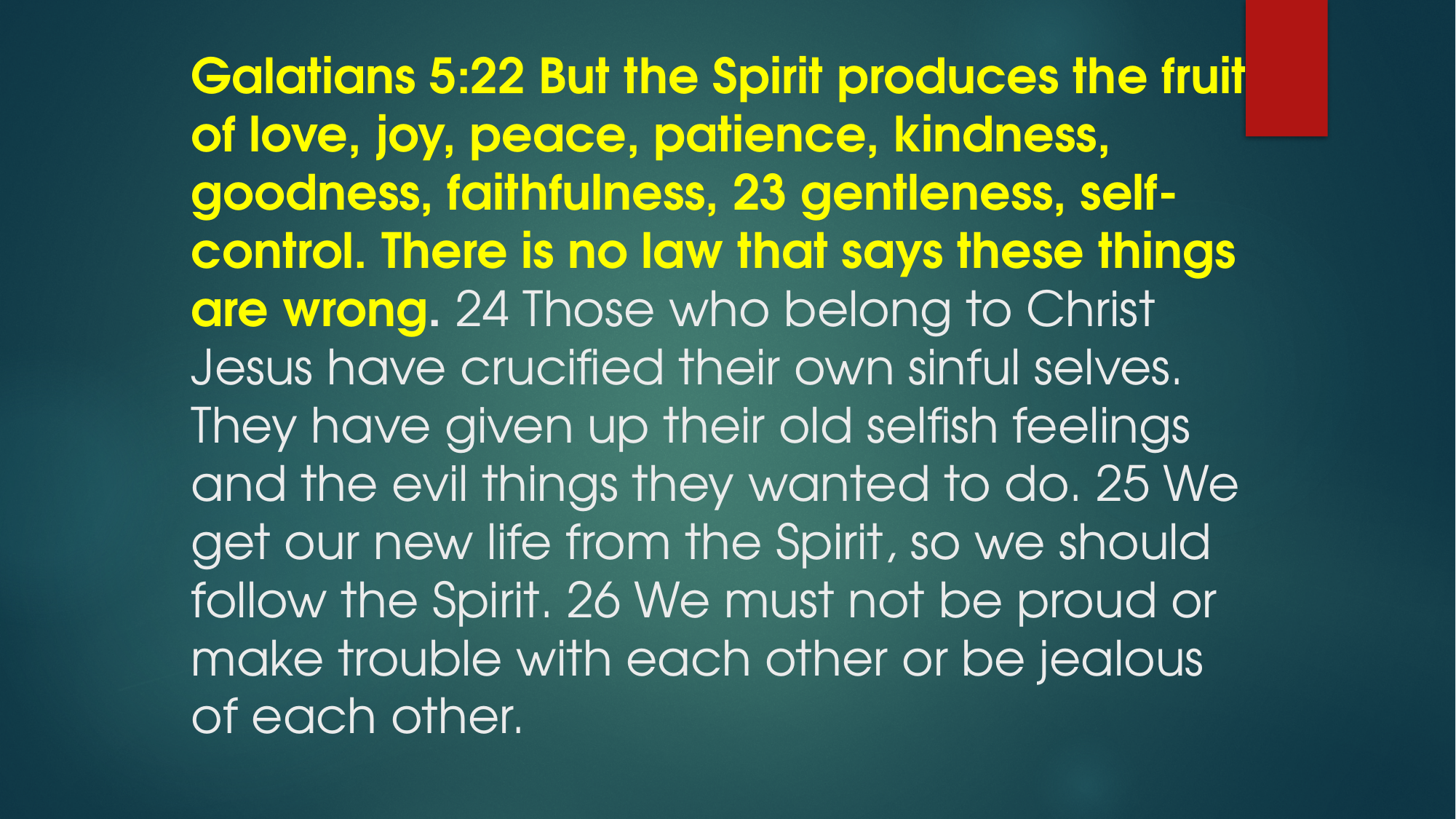

# Galatians 5:22 But the Spirit produces the fruit of love, joy, peace, patience, kindness, goodness, faithfulness, 23 gentleness, self-control. There is no law that says these things are wrong. 24 Those who belong to Christ Jesus have crucified their own sinful selves. They have given up their old selfish feelings and the evil things they wanted to do. 25 We get our new life from the Spirit, so we should follow the Spirit. 26 We must not be proud or make trouble with each other or be jealous of each other.